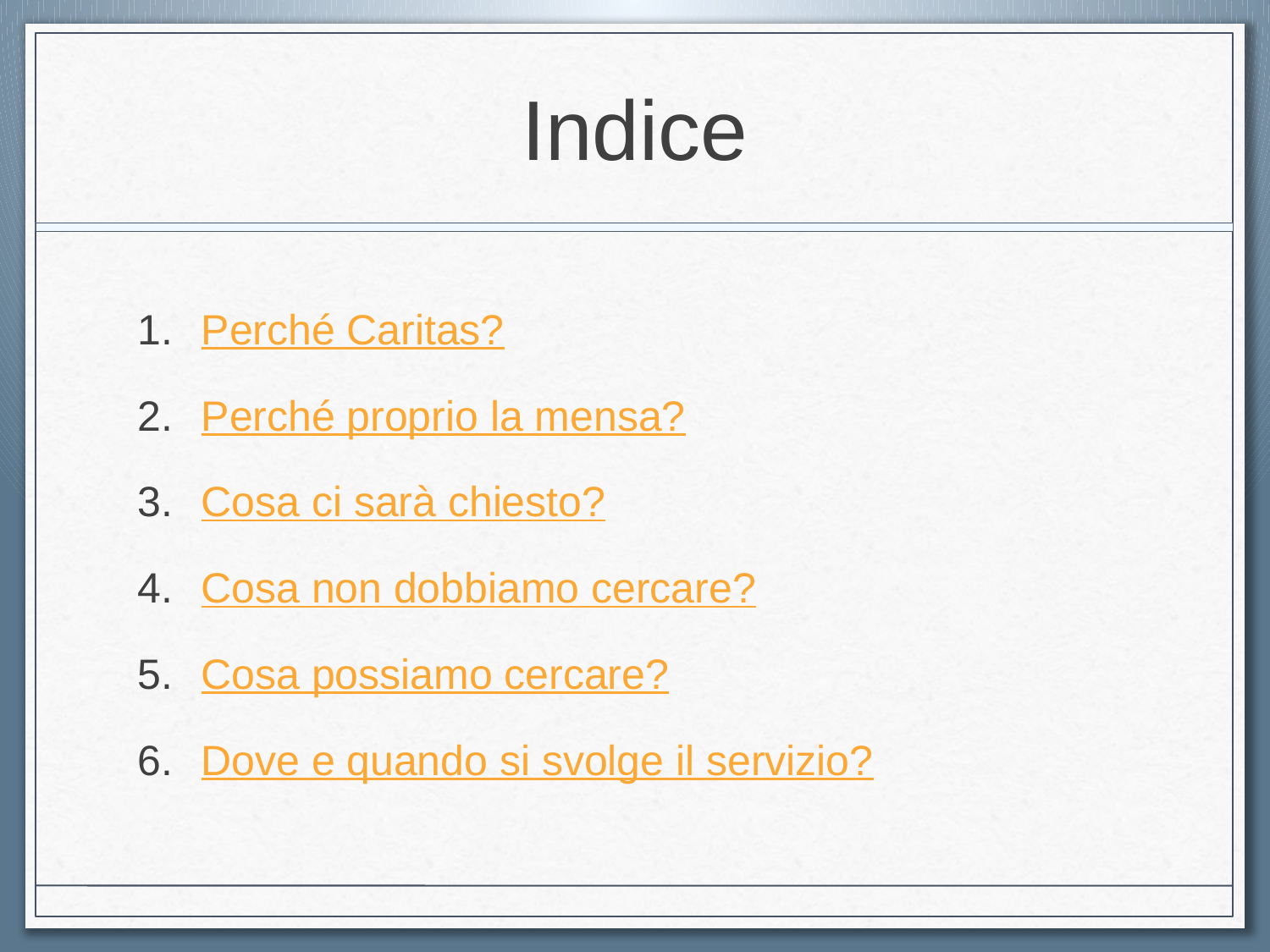

# Indice
Perché Caritas?
Perché proprio la mensa?
Cosa ci sarà chiesto?
Cosa non dobbiamo cercare?
Cosa possiamo cercare?
Dove e quando si svolge il servizio?